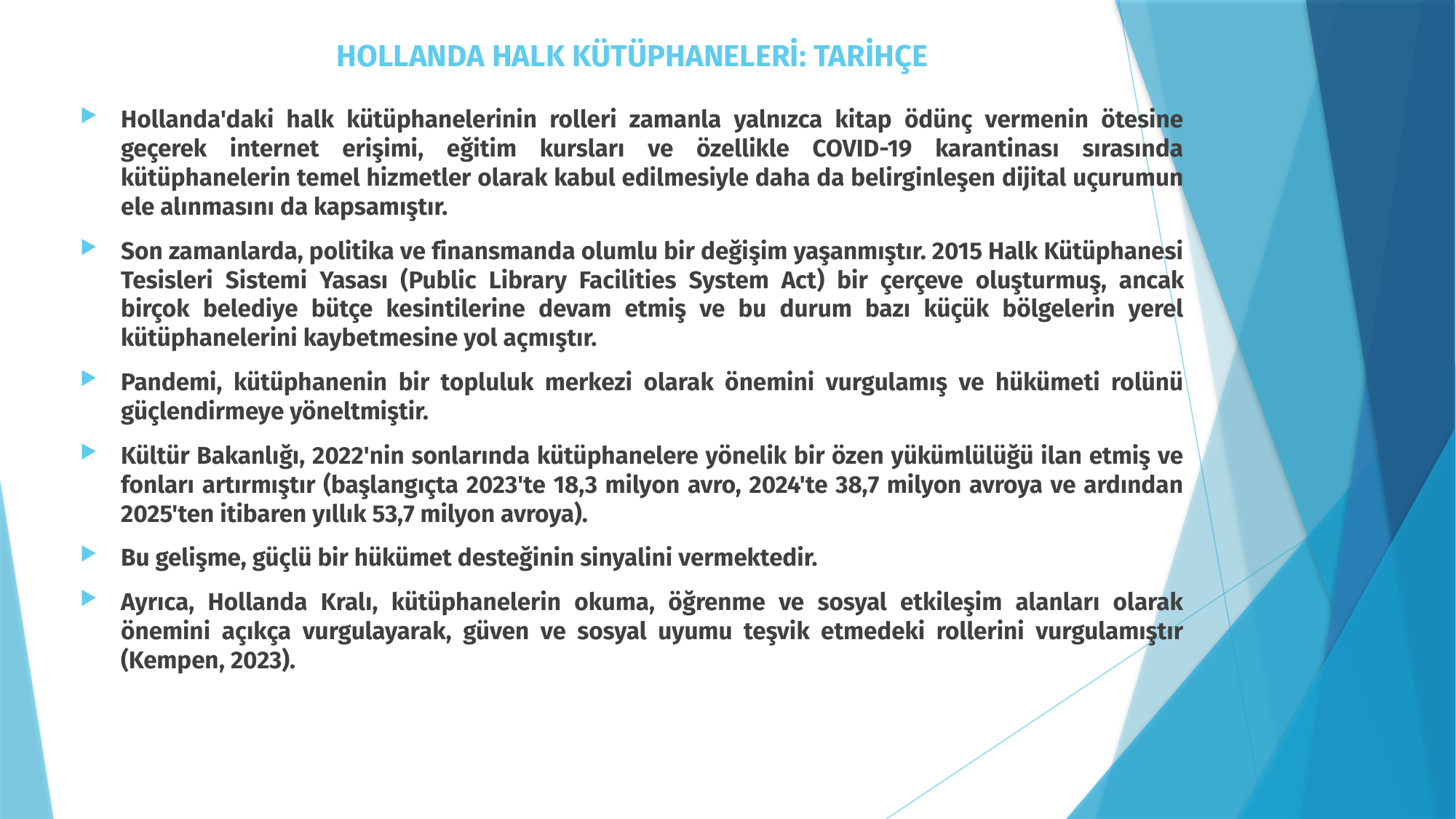

# HOLLANDA HALK KÜTÜPHANELERİ: TARİHÇE
Hollanda'daki halk kütüphanelerinin rolleri zamanla yalnızca kitap ödünç vermenin ötesine geçerek internet erişimi, eğitim kursları ve özellikle COVID-19 karantinası sırasında kütüphanelerin temel hizmetler olarak kabul edilmesiyle daha da belirginleşen dijital uçurumun ele alınmasını da kapsamıştır.
Son zamanlarda, politika ve finansmanda olumlu bir değişim yaşanmıştır. 2015 Halk Kütüphanesi Tesisleri Sistemi Yasası (Public Library Facilities System Act) bir çerçeve oluşturmuş, ancak birçok belediye bütçe kesintilerine devam etmiş ve bu durum bazı küçük bölgelerin yerel kütüphanelerini kaybetmesine yol açmıştır.
Pandemi, kütüphanenin bir topluluk merkezi olarak önemini vurgulamış ve hükümeti rolünü güçlendirmeye yöneltmiştir.
Kültür Bakanlığı, 2022'nin sonlarında kütüphanelere yönelik bir özen yükümlülüğü ilan etmiş ve fonları artırmıştır (başlangıçta 2023'te 18,3 milyon avro, 2024'te 38,7 milyon avroya ve ardından 2025'ten itibaren yıllık 53,7 milyon avroya).
Bu gelişme, güçlü bir hükümet desteğinin sinyalini vermektedir.
Ayrıca, Hollanda Kralı, kütüphanelerin okuma, öğrenme ve sosyal etkileşim alanları olarak önemini açıkça vurgulayarak, güven ve sosyal uyumu teşvik etmedeki rollerini vurgulamıştır (Kempen, 2023).